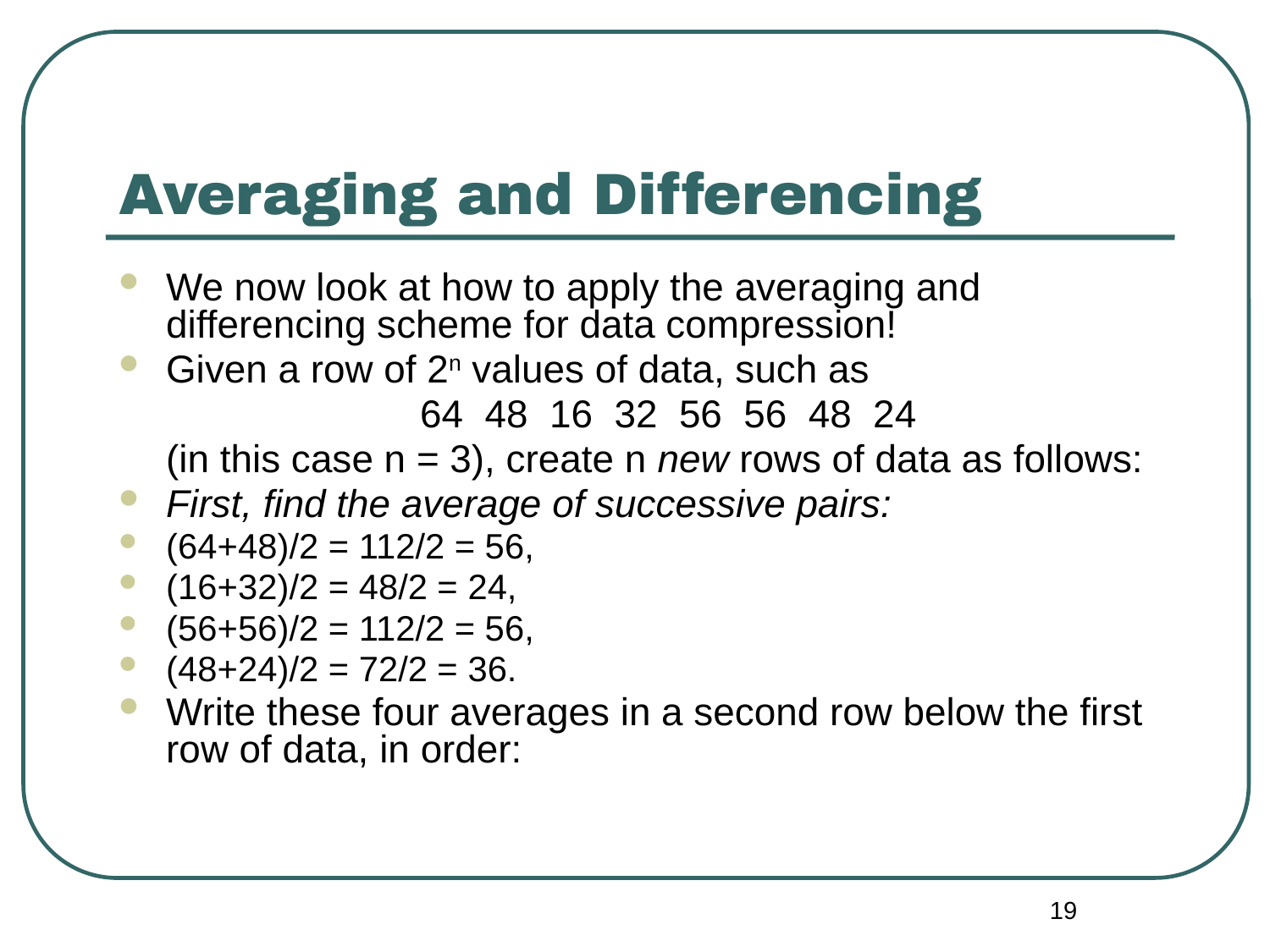

# Averaging and Differencing
We now look at how to apply the averaging and differencing scheme for data compression!
Given a row of 2n values of data, such as
			64  48  16  32  56  56  48  24
	(in this case n = 3), create n new rows of data as follows:
First, find the average of successive pairs:
(64+48)/2 = 112/2 = 56,
(16+32)/2 = 48/2 = 24,
(56+56)/2 = 112/2 = 56,
(48+24)/2 = 72/2 = 36.
Write these four averages in a second row below the first row of data, in order:
19